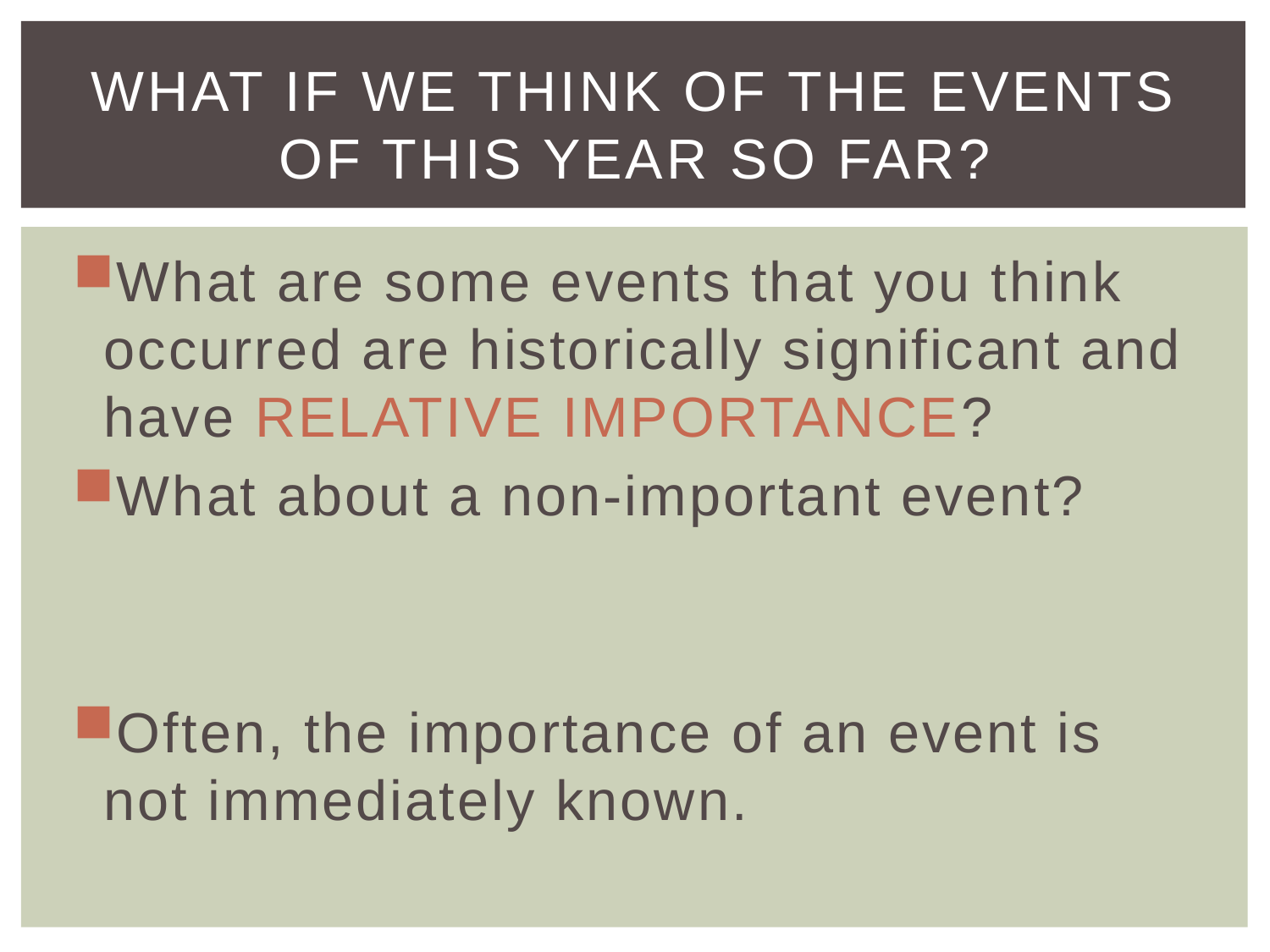

# What if we think of the events of this year so far?
What are some events that you think occurred are historically significant and have RELATIVE IMPORTANCE?
What about a non-important event?

Often, the importance of an event is not immediately known.